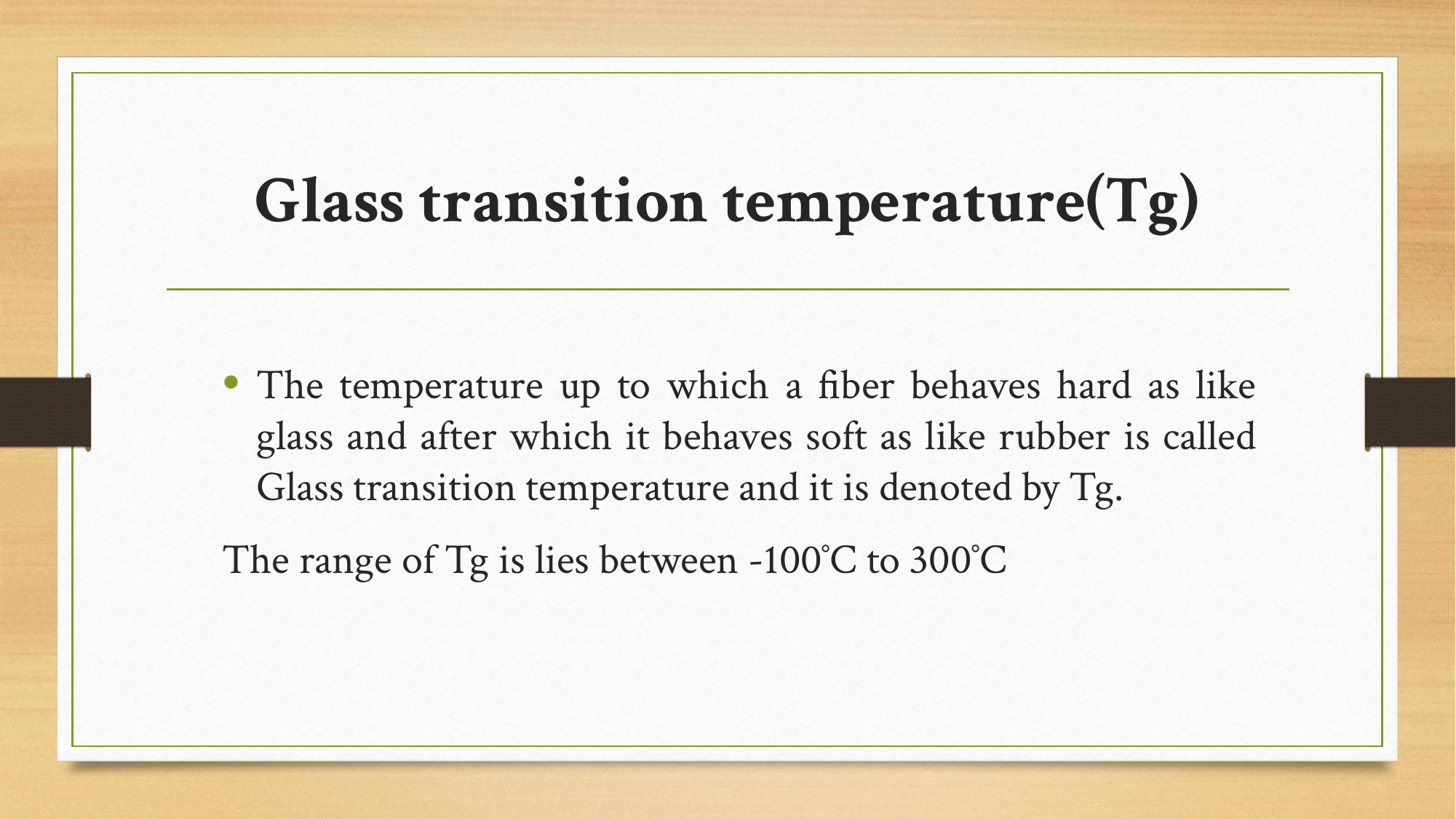

# Glass transition temperature(Tg)
The temperature up to which a fiber behaves hard as like glass and after which it behaves soft as like rubber is called Glass transition temperature and it is denoted by Tg.

The range of Tg is lies between -100˚C to 300˚C